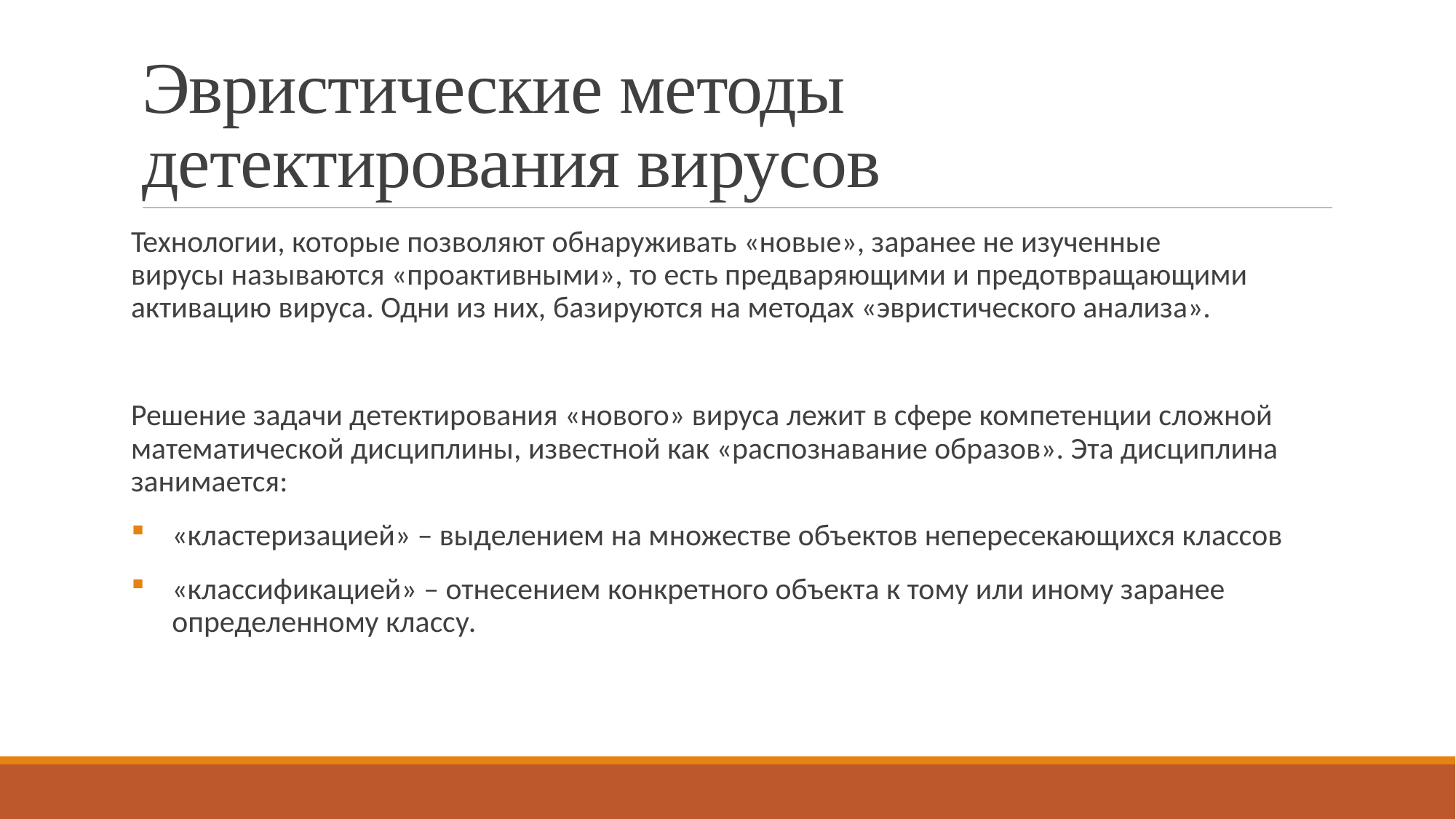

# Эвристические методы детектирования вирусов
Технологии, которые позволяют обнаруживать «новые», заранее не изученные вирусы называются «проактивными», то есть предваряющими и предотвращающими активацию вируса. Одни из них, базируются на методах «эвристического анализа».

Решение задачи детектирования «нового» вируса лежит в сфере компетенции сложной математической дисциплины, известной как «распознавание образов». Эта дисциплина занимается:
«кластеризацией» – выделением на множестве объектов непересекающихся классов
«классификацией» – отнесением конкретного объекта к тому или иному заранее определенному классу.